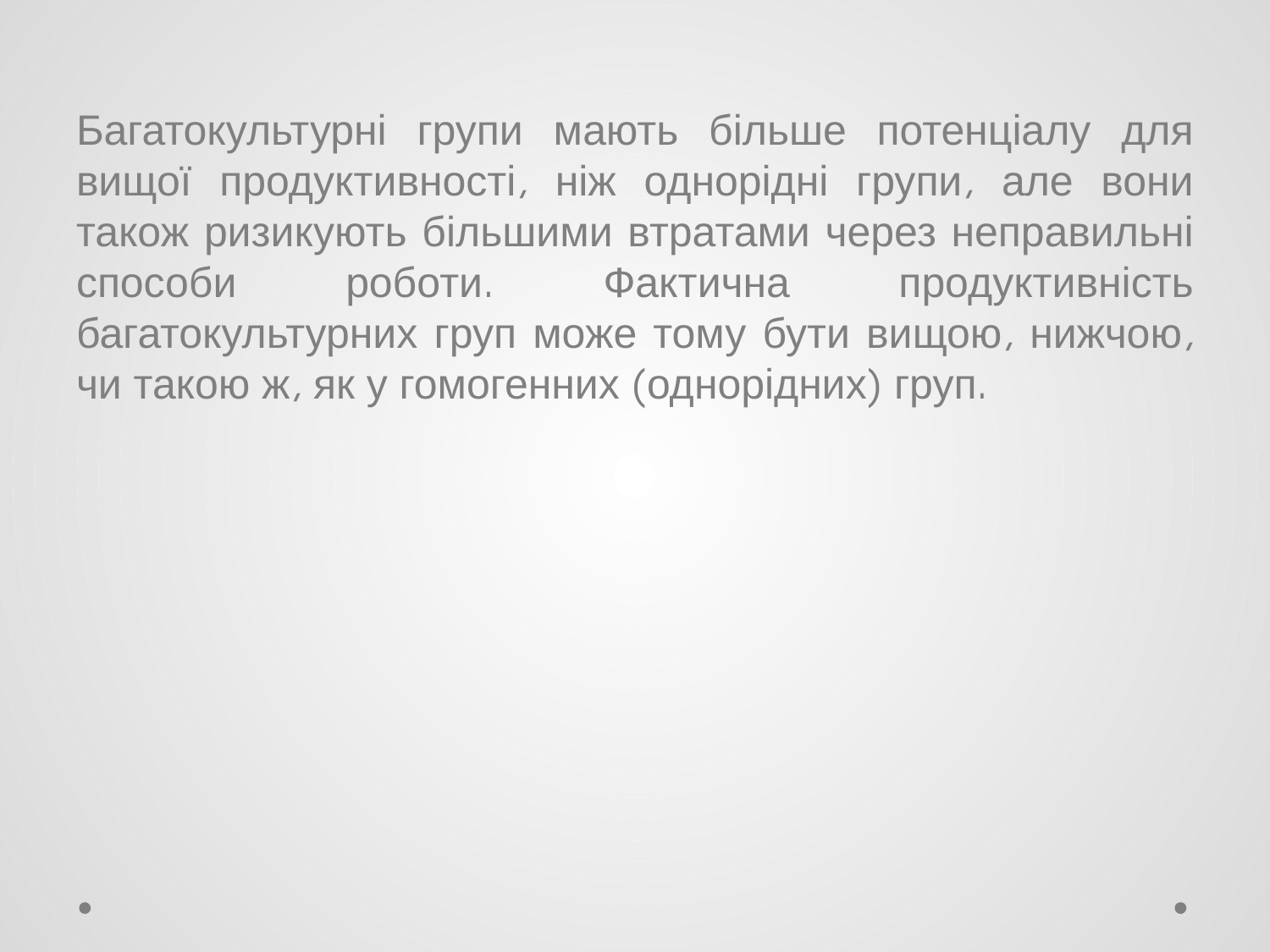

Багатокультурні групи мають більше потенціалу для вищої продуктивності, ніж однорідні групи, але вони також ризикують більшими втратами через неправильні способи роботи. Фактична продуктивність багатокультурних груп може тому бути вищою, нижчою, чи такою ж, як у гомогенних (однорідних) груп.